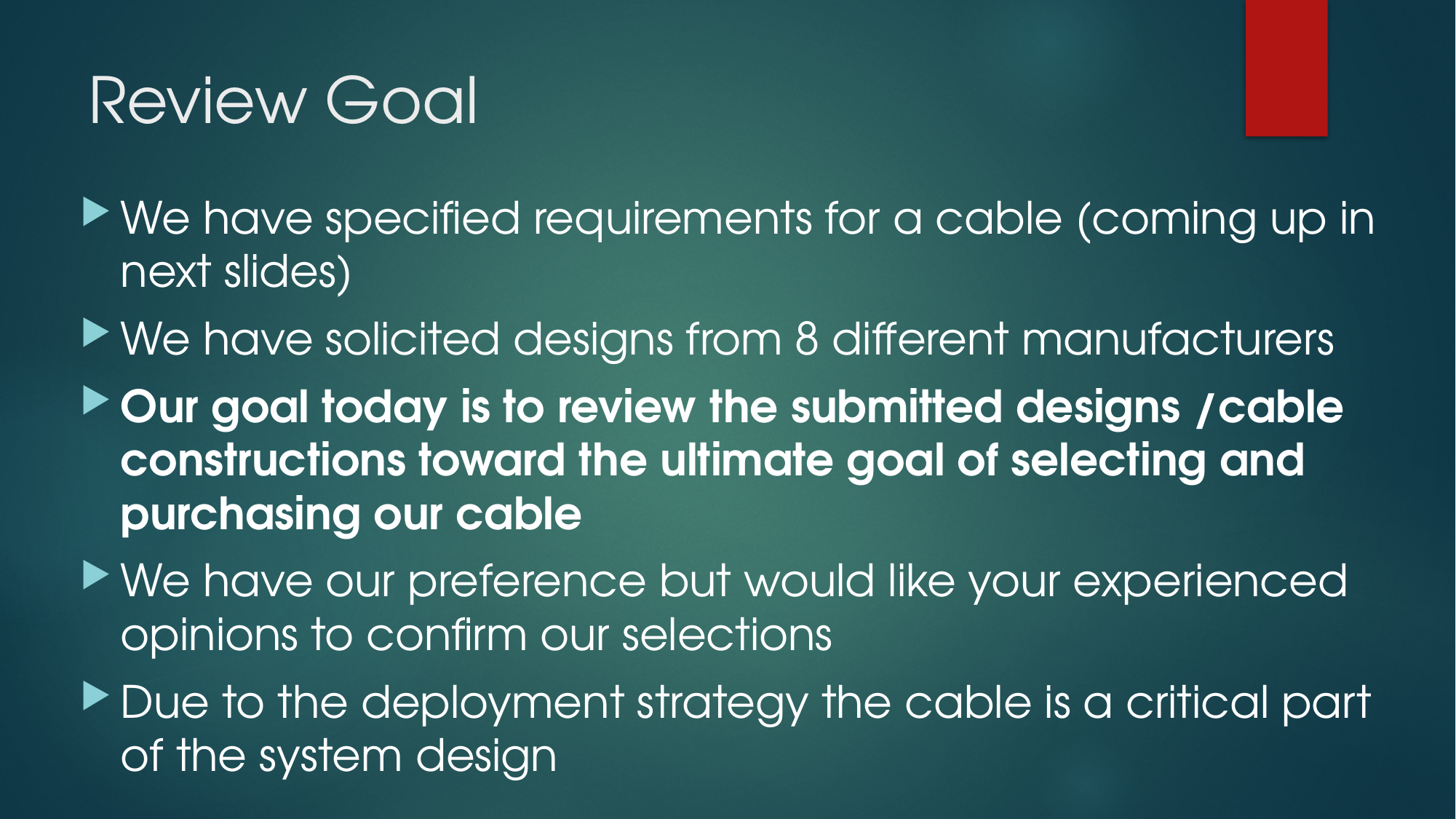

# Review Goal
We have specified requirements for a cable (coming up in next slides)
We have solicited designs from 8 different manufacturers
Our goal today is to review the submitted designs /cable constructions toward the ultimate goal of selecting and purchasing our cable
We have our preference but would like your experienced opinions to confirm our selections
Due to the deployment strategy the cable is a critical part of the system design